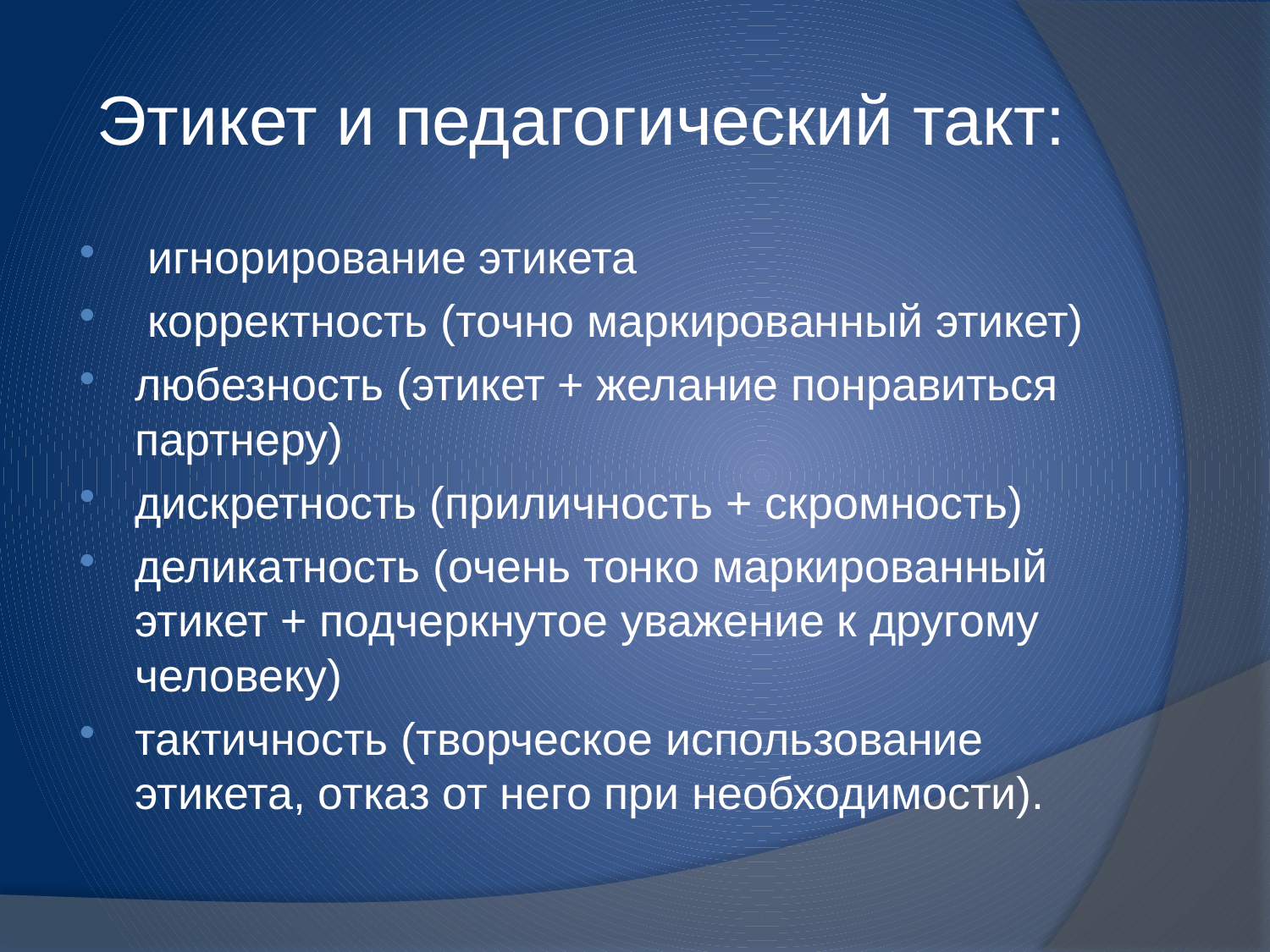

# Этикет и педагогический такт:
 игнорирование этикета
 корректность (точно маркированный этикет)
любезность (этикет + желание понравиться партнеру)
дискретность (приличность + скромность)
деликатность (очень тонко маркированный этикет + подчеркнутое уважение к другому человеку)
тактичность (творческое использование этикета, отказ от него при необходимости).